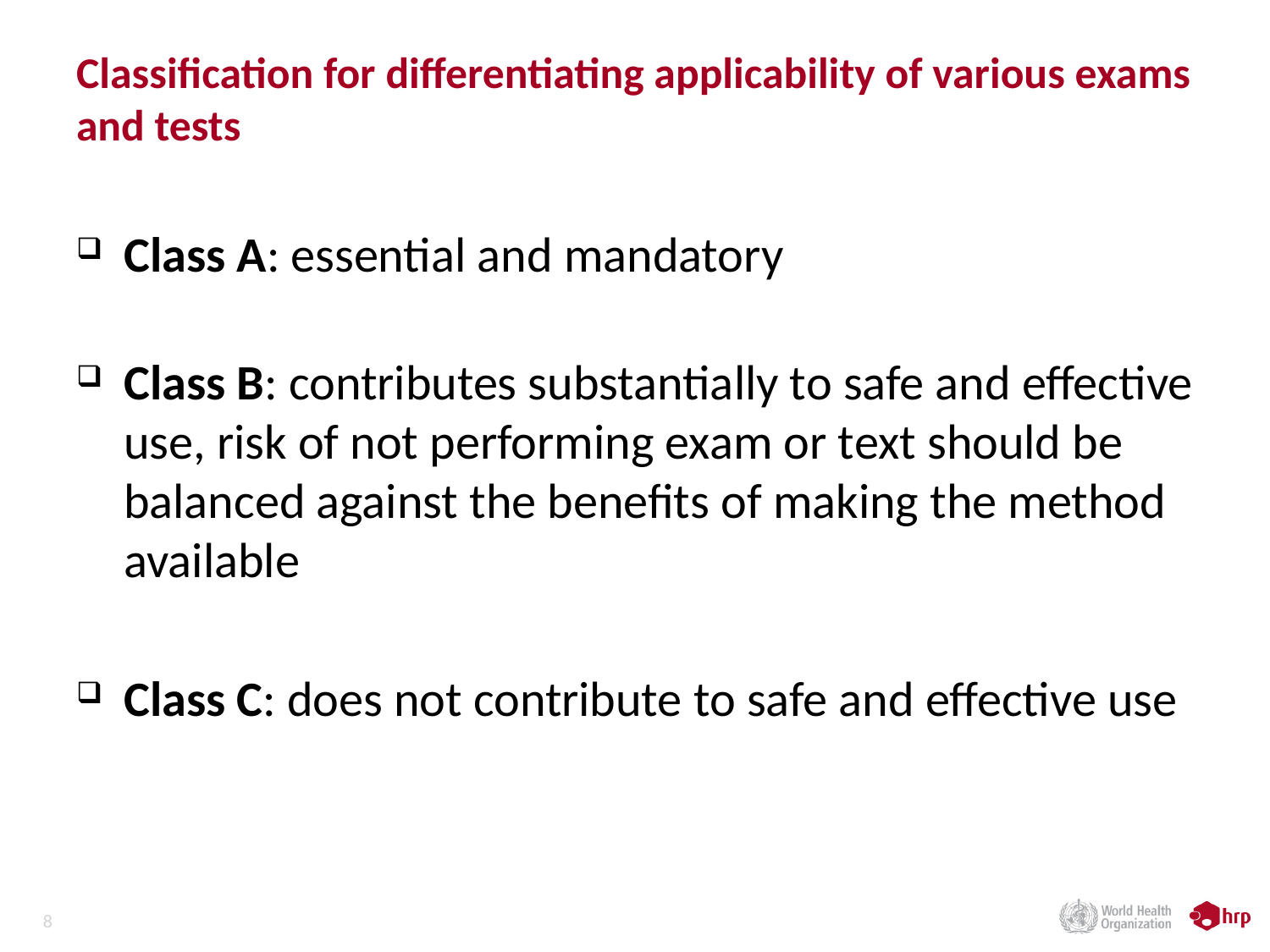

# Classification for differentiating applicability of various exams and tests
Class A: essential and mandatory
Class B: contributes substantially to safe and effective use, risk of not performing exam or text should be balanced against the benefits of making the method available

Class C: does not contribute to safe and effective use